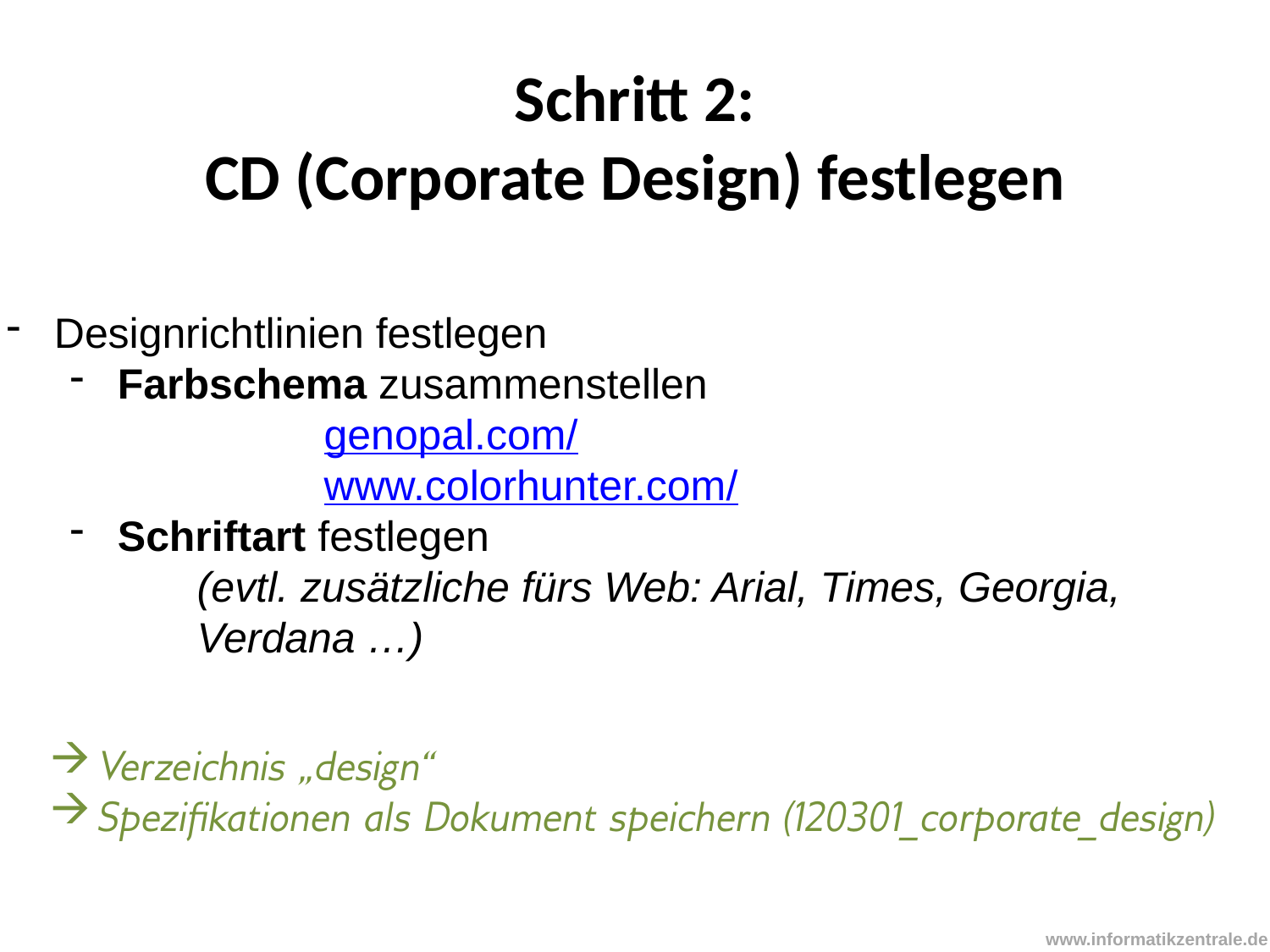

# Schritt 2: CD (Corporate Design) festlegen
Designrichtlinien festlegen
Farbschema zusammenstellen
		genopal.com/
		www.colorhunter.com/
Schriftart festlegen
	(evtl. zusätzliche fürs Web: Arial, Times, Georgia,
	Verdana …)
Verzeichnis „design“
Spezifikationen als Dokument speichern (120301_corporate_design)